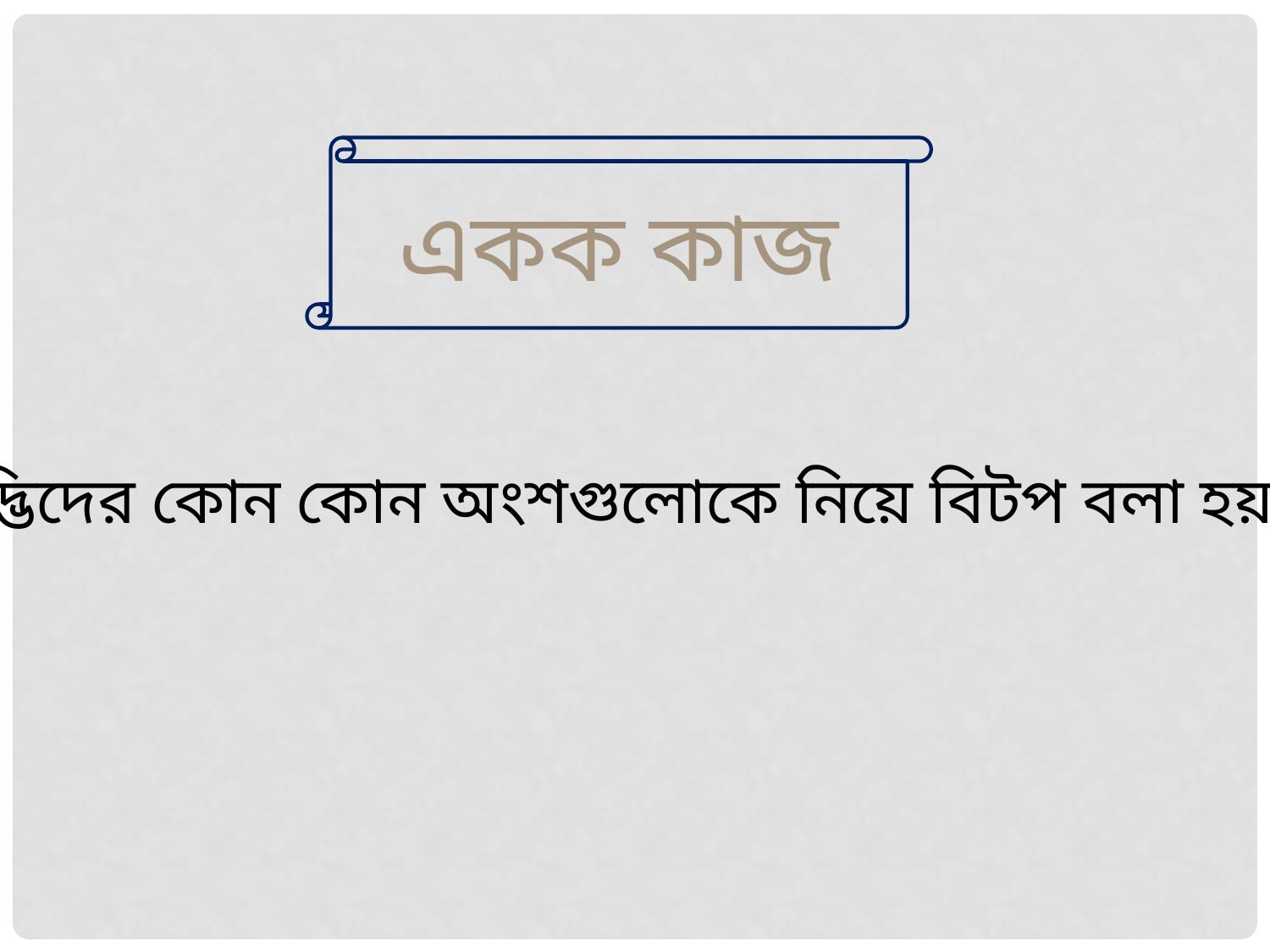

একক কাজ
উদ্ভিদের কোন কোন অংশগুলোকে নিয়ে বিটপ বলা হয়?